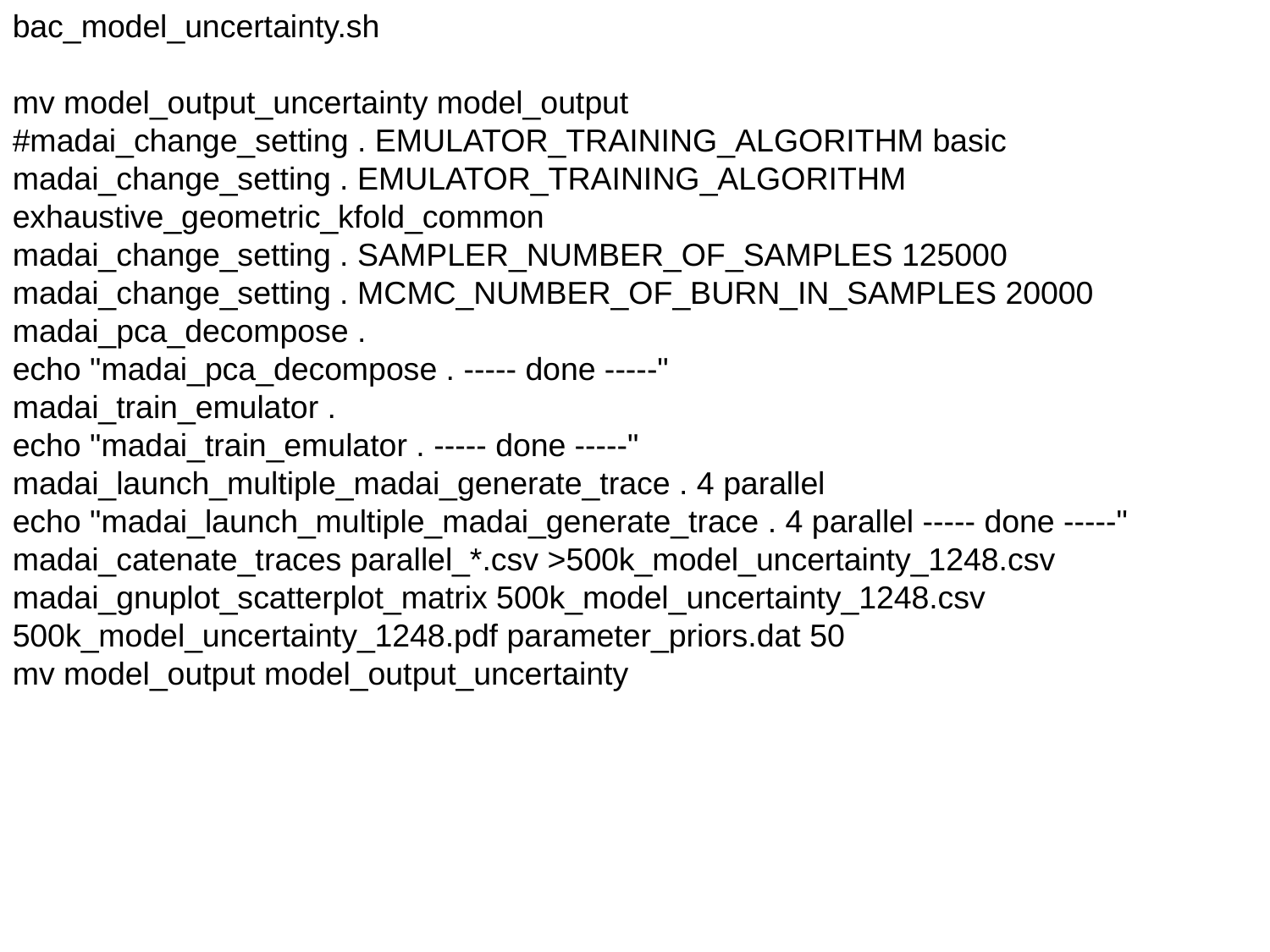

bac_model_uncertainty.sh

mv model_output_uncertainty model_output
#madai_change_setting . EMULATOR_TRAINING_ALGORITHM basic
madai_change_setting . EMULATOR_TRAINING_ALGORITHM exhaustive_geometric_kfold_common
madai_change_setting . SAMPLER_NUMBER_OF_SAMPLES 125000
madai_change_setting . MCMC_NUMBER_OF_BURN_IN_SAMPLES 20000
madai_pca_decompose .
echo "madai_pca_decompose . ----- done -----"
madai_train_emulator .
echo "madai_train_emulator . ----- done -----"
madai_launch_multiple_madai_generate_trace . 4 parallel
echo "madai_launch_multiple_madai_generate_trace . 4 parallel ----- done -----"
madai_catenate_traces parallel_*.csv >500k_model_uncertainty_1248.csv
madai_gnuplot_scatterplot_matrix 500k_model_uncertainty_1248.csv 500k_model_uncertainty_1248.pdf parameter_priors.dat 50
mv model_output model_output_uncertainty